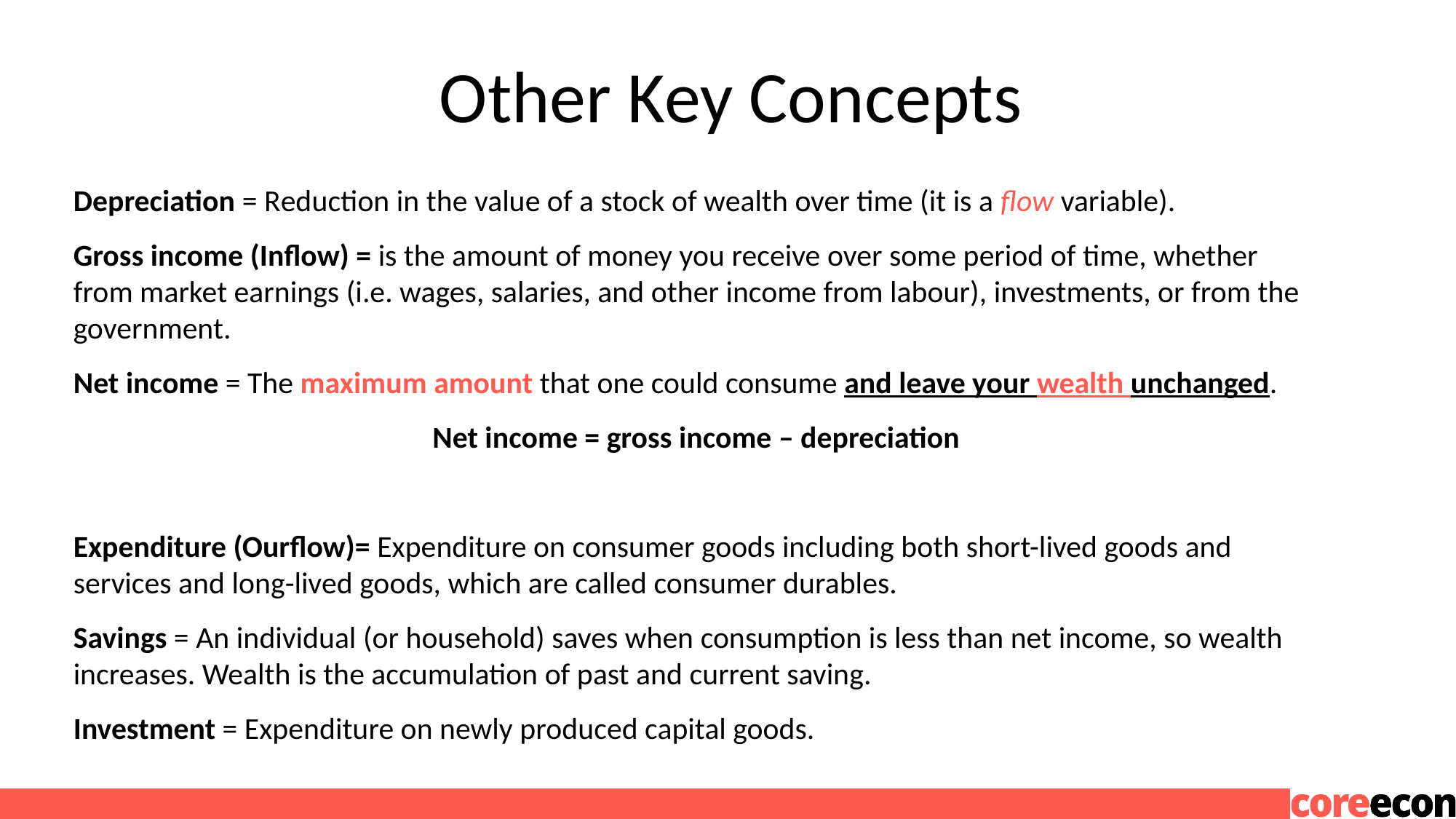

# Other Key Concepts
Depreciation = Reduction in the value of a stock of wealth over time (it is a flow variable).
Gross income (Inflow) = is the amount of money you receive over some period of time, whether from market earnings (i.e. wages, salaries, and other income from labour), investments, or from the government.
Net income = The maximum amount that one could consume and leave your wealth unchanged.
Net income = gross income – depreciation

Expenditure (Ourflow)= Expenditure on consumer goods including both short-lived goods and services and long-lived goods, which are called consumer durables.
Savings = An individual (or household) saves when consumption is less than net income, so wealth increases. Wealth is the accumulation of past and current saving.
Investment = Expenditure on newly produced capital goods.